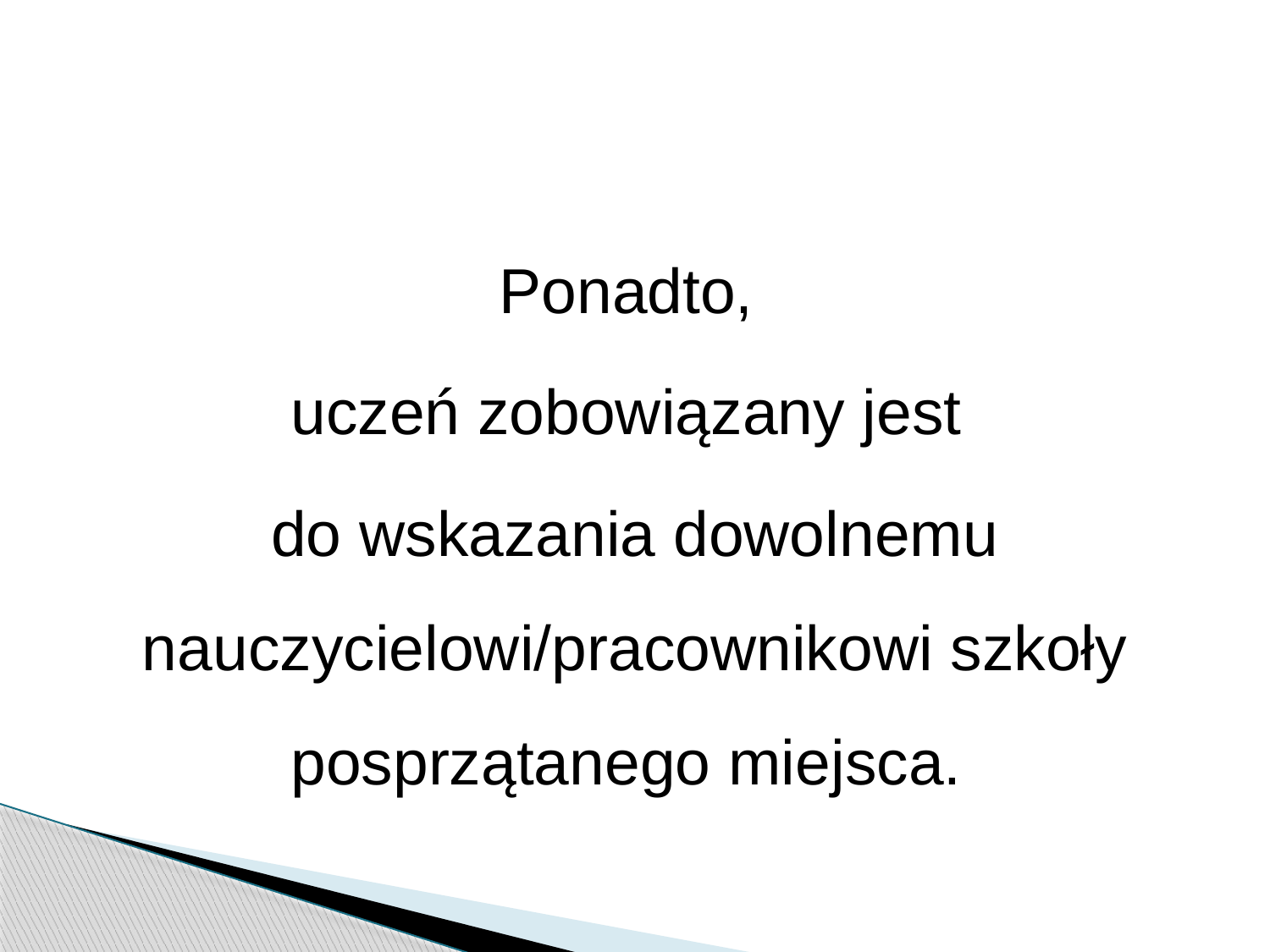

#
Ponadto,
uczeń zobowiązany jest
do wskazania dowolnemu nauczycielowi/pracownikowi szkoły posprzątanego miejsca.